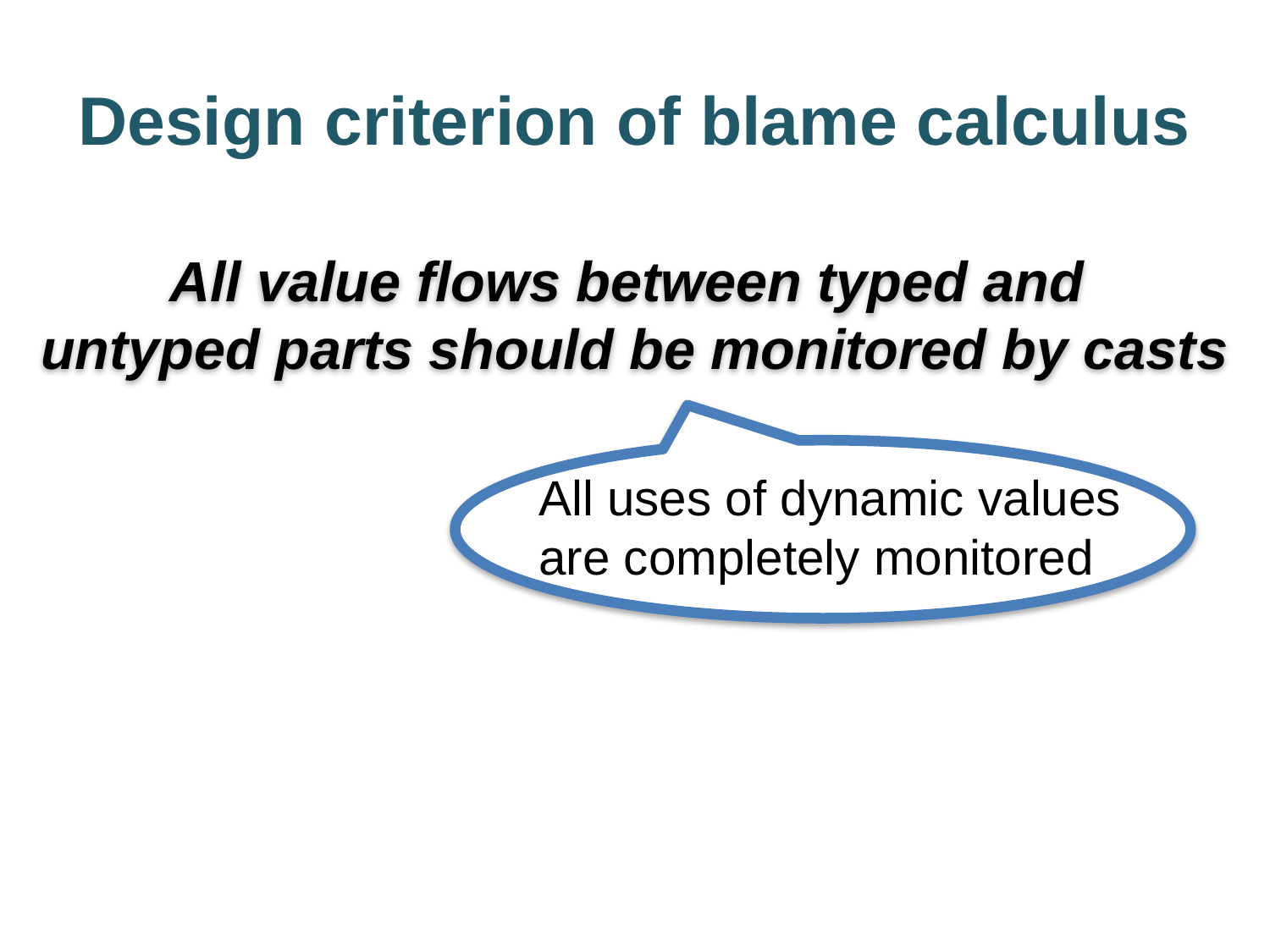

# Design criterion of blame calculus
All value flows between typed and
untyped parts should be monitored by casts

All uses of dynamic values are completely monitored